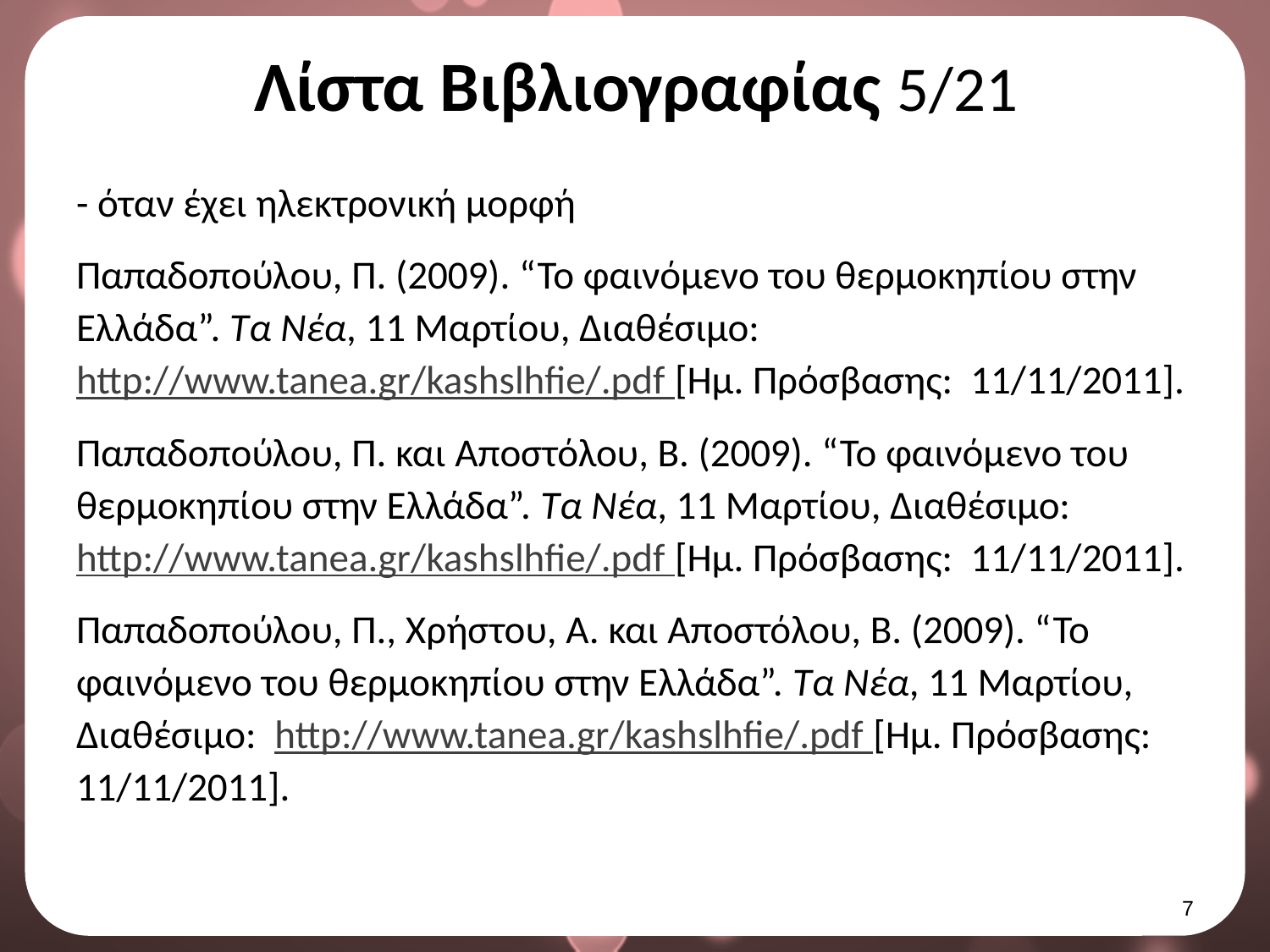

# Λίστα Βιβλιογραφίας 5/21
- όταν έχει ηλεκτρονική μορφή
Παπαδοπούλου, Π. (2009). “Το φαινόμενο του θερμοκηπίου στην Ελλάδα”. Τα Νέα, 11 Μαρτίου, Διαθέσιμο:  http://www.tanea.gr/kashslhfie/.pdf [Ημ. Πρόσβασης:  11/11/2011].
Παπαδοπούλου, Π. και Αποστόλου, Β. (2009). “Το φαινόμενο του θερμοκηπίου στην Ελλάδα”. Τα Νέα, 11 Μαρτίου, Διαθέσιμο:  http://www.tanea.gr/kashslhfie/.pdf [Ημ. Πρόσβασης:  11/11/2011].
Παπαδοπούλου, Π., Χρήστου, Α. και Αποστόλου, Β. (2009). “Το φαινόμενο του θερμοκηπίου στην Ελλάδα”. Τα Νέα, 11 Μαρτίου, Διαθέσιμο:  http://www.tanea.gr/kashslhfie/.pdf [Ημ. Πρόσβασης:  11/11/2011].

7